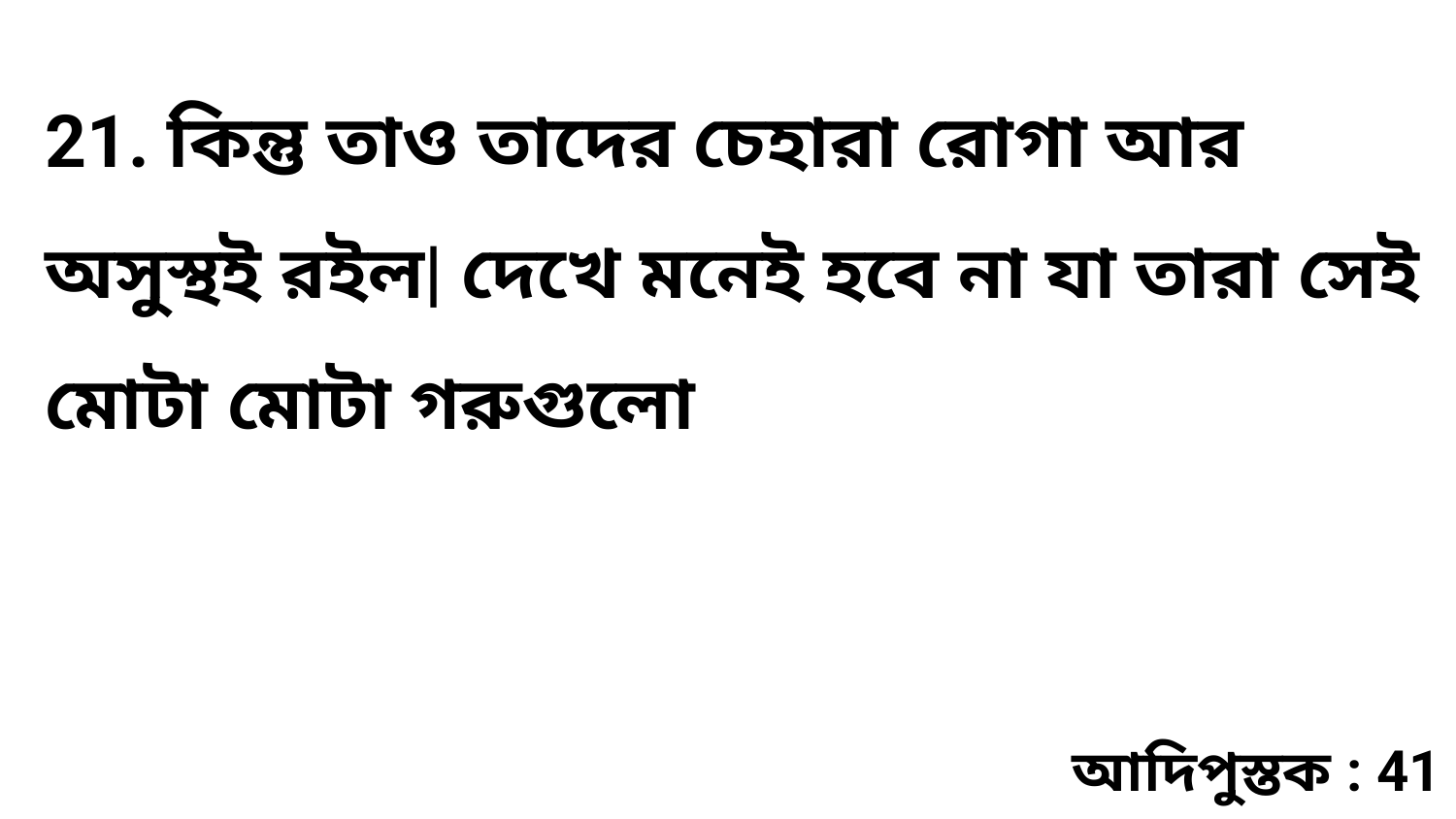

21. কিন্তু তাও তাদের চেহারা রোগা আর অসুস্থই রইল| দেখে মনেই হবে না যা তারা সেই মোটা মোটা গরুগুলো
আদিপুস্তক : 41